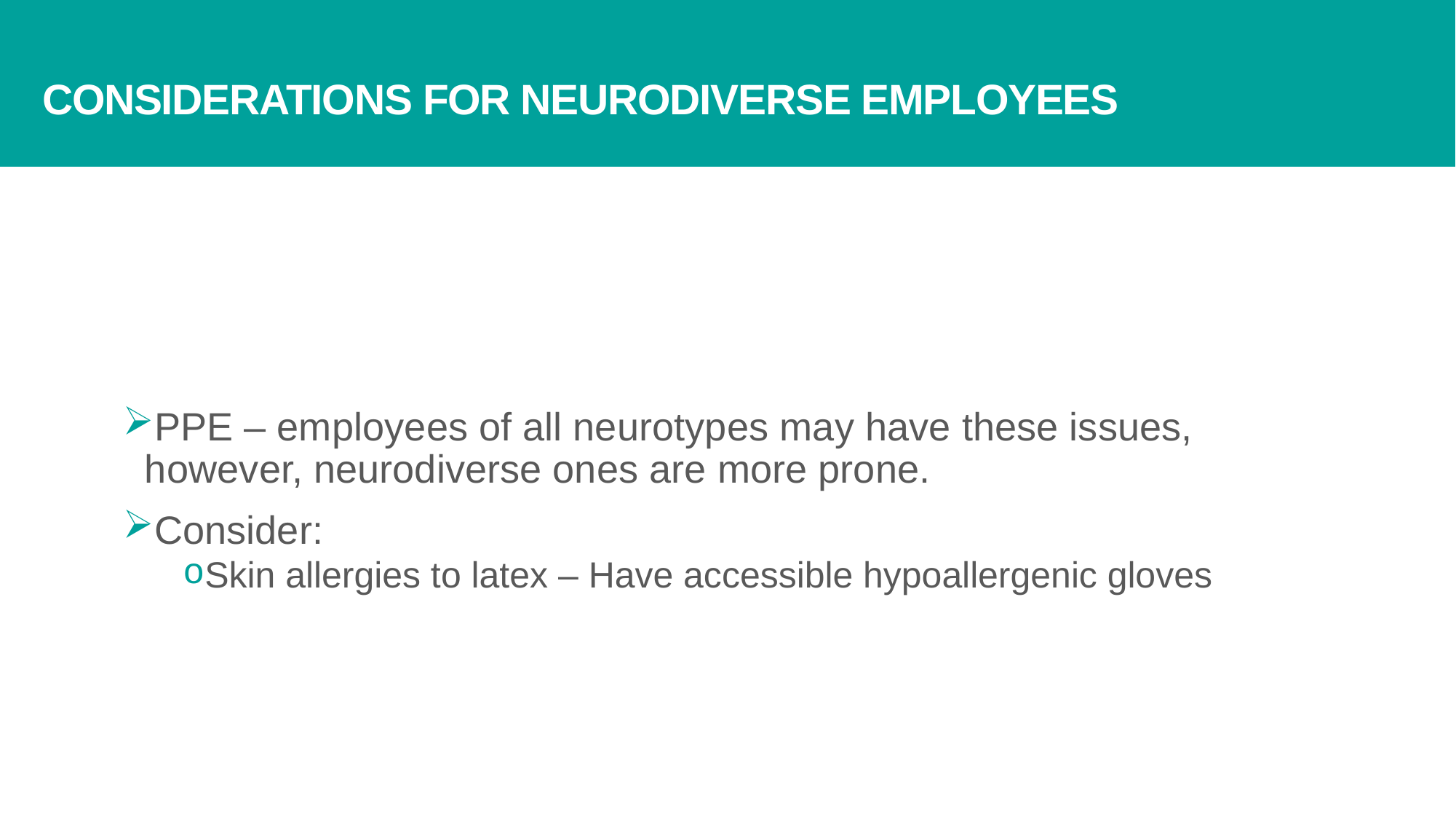

# CONSIDERATIONS FOR NEURODIVERSE EMPLOYEES
PPE – employees of all neurotypes may have these issues, however, neurodiverse ones are more prone.
Consider:
Skin allergies to latex – Have accessible hypoallergenic gloves